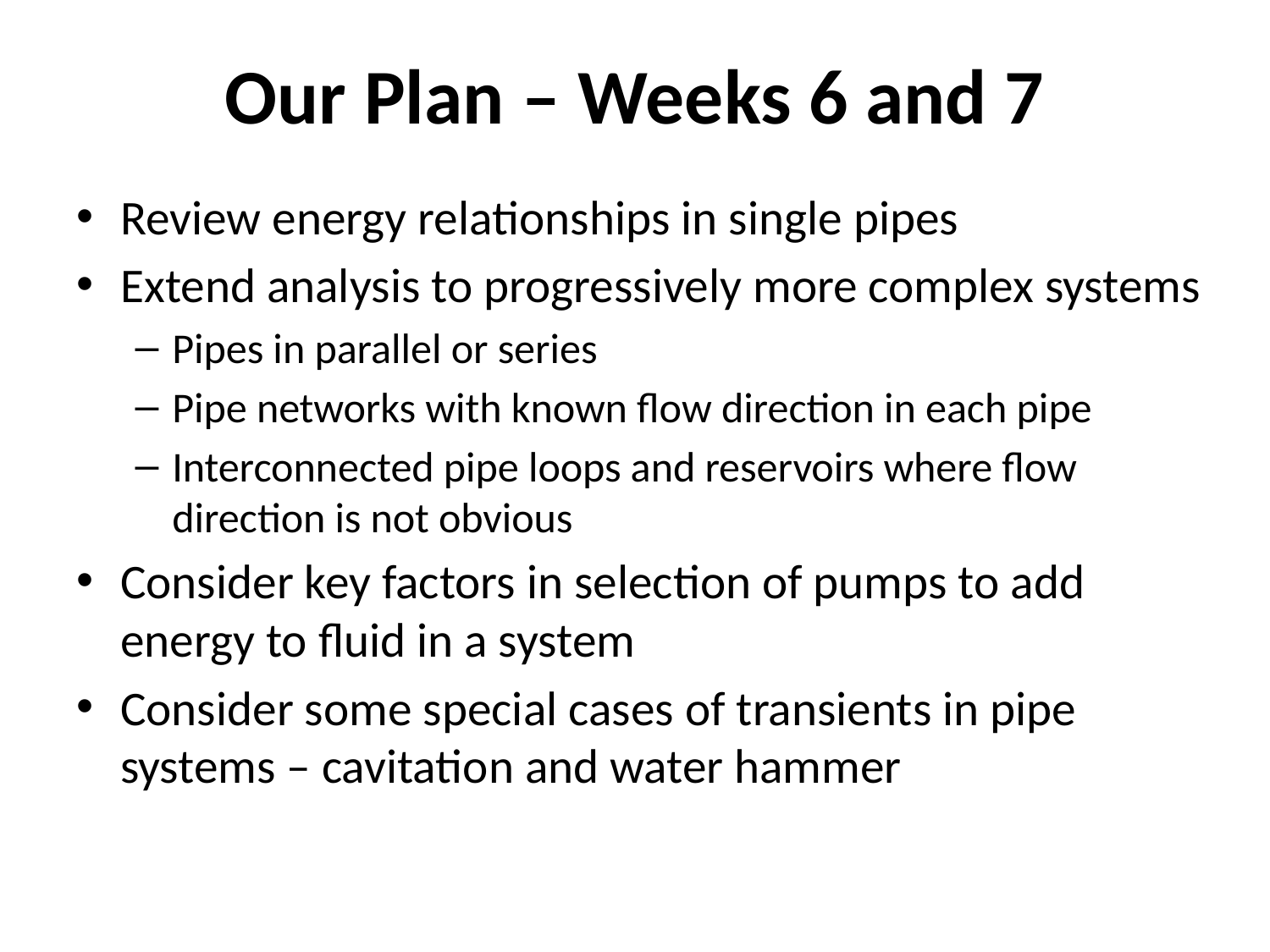

# Our Plan – Weeks 6 and 7
Review energy relationships in single pipes
Extend analysis to progressively more complex systems
Pipes in parallel or series
Pipe networks with known flow direction in each pipe
Interconnected pipe loops and reservoirs where flow direction is not obvious
Consider key factors in selection of pumps to add energy to fluid in a system
Consider some special cases of transients in pipe systems – cavitation and water hammer